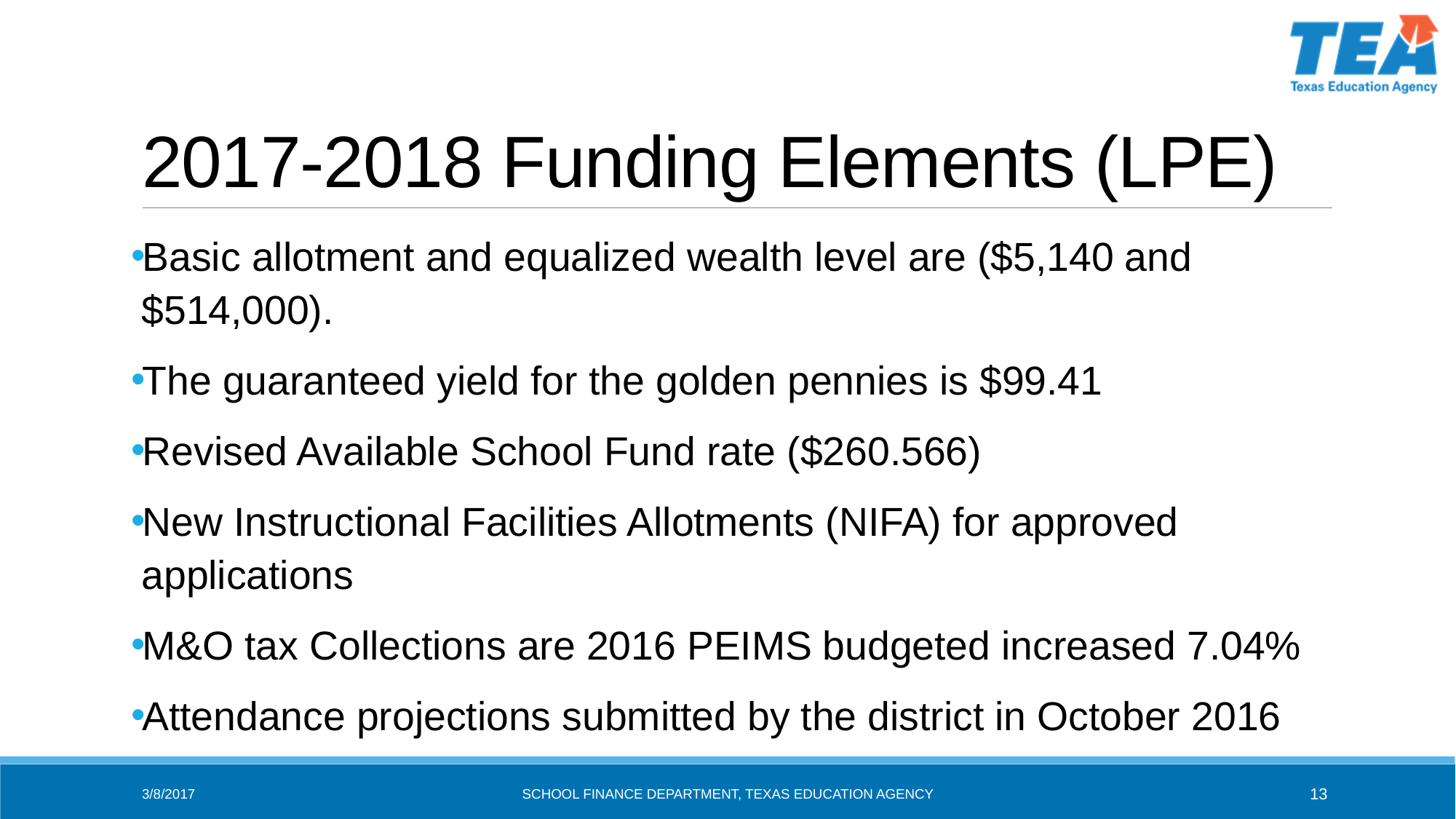

# 2017-2018 Funding Elements (LPE)
Basic allotment and equalized wealth level are ($5,140 and $514,000).
The guaranteed yield for the golden pennies is $99.41
Revised Available School Fund rate ($260.566)
New Instructional Facilities Allotments (NIFA) for approved applications
M&O tax Collections are 2016 PEIMS budgeted increased 7.04%
Attendance projections submitted by the district in October 2016
3/8/2017
SCHOOL FINANCE DEPARTMENT, TEXAS Education AGENCY
13